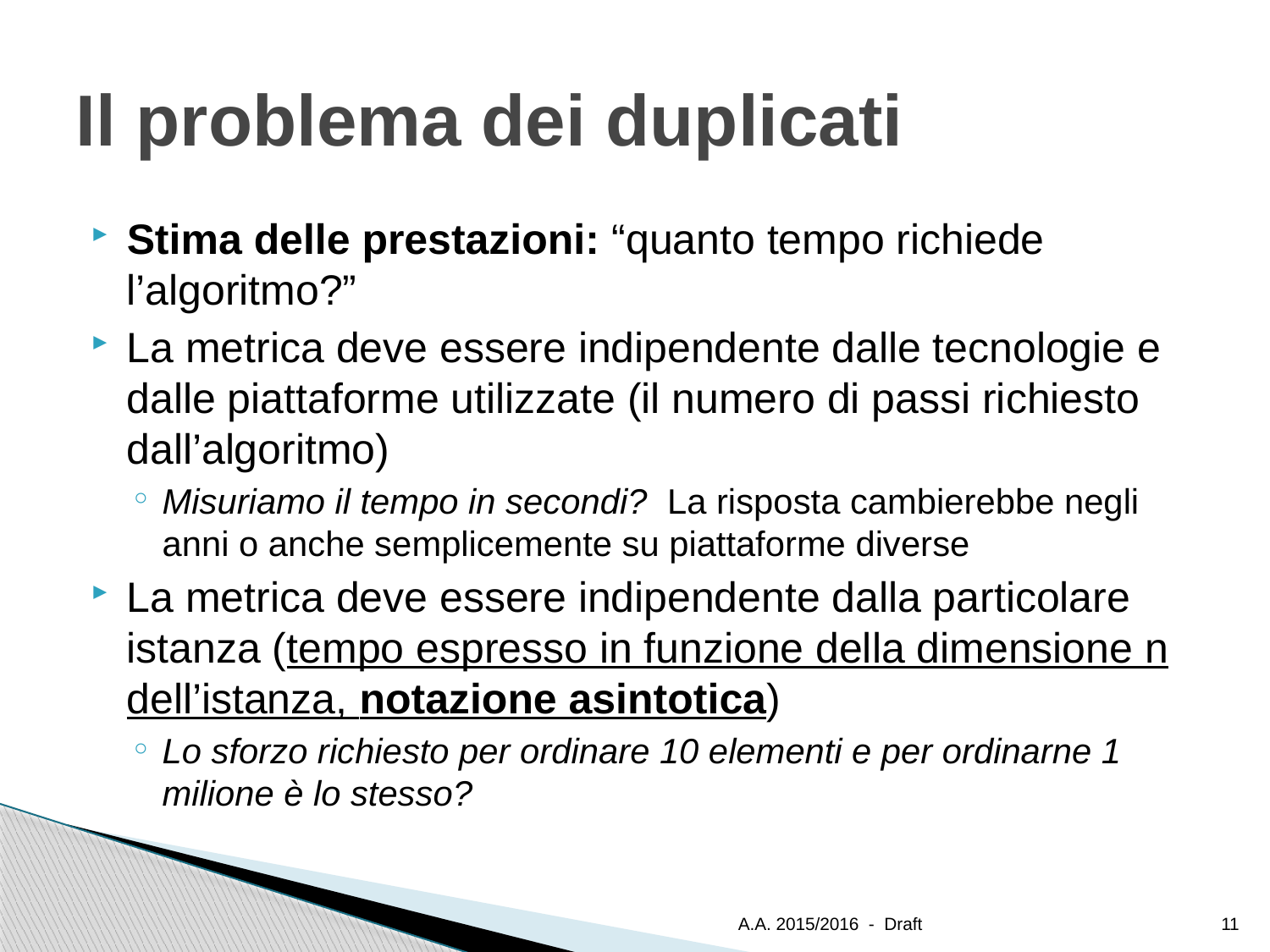

# Il problema dei duplicati
Stima delle prestazioni: “quanto tempo richiede l’algoritmo?”
La metrica deve essere indipendente dalle tecnologie e dalle piattaforme utilizzate (il numero di passi richiesto dall’algoritmo)
Misuriamo il tempo in secondi?  La risposta cambierebbe negli anni o anche semplicemente su piattaforme diverse
La metrica deve essere indipendente dalla particolare istanza (tempo espresso in funzione della dimensione n dell’istanza, notazione asintotica)
Lo sforzo richiesto per ordinare 10 elementi e per ordinarne 1 milione è lo stesso?

A.A. 2015/2016  -  Draft
11